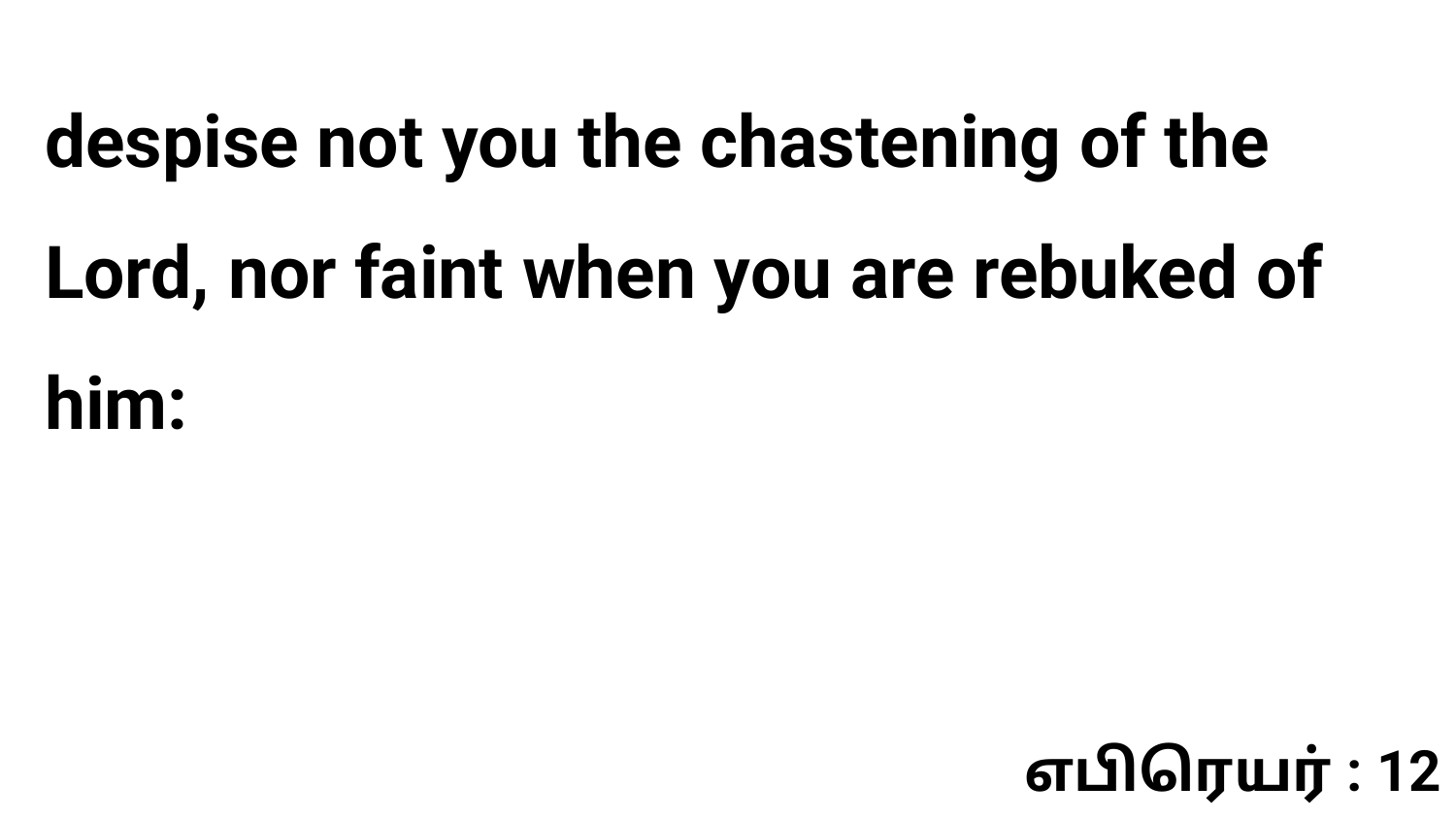

despise not you the chastening of the Lord, nor faint when you are rebuked of him:
எபிரெயர் : 12